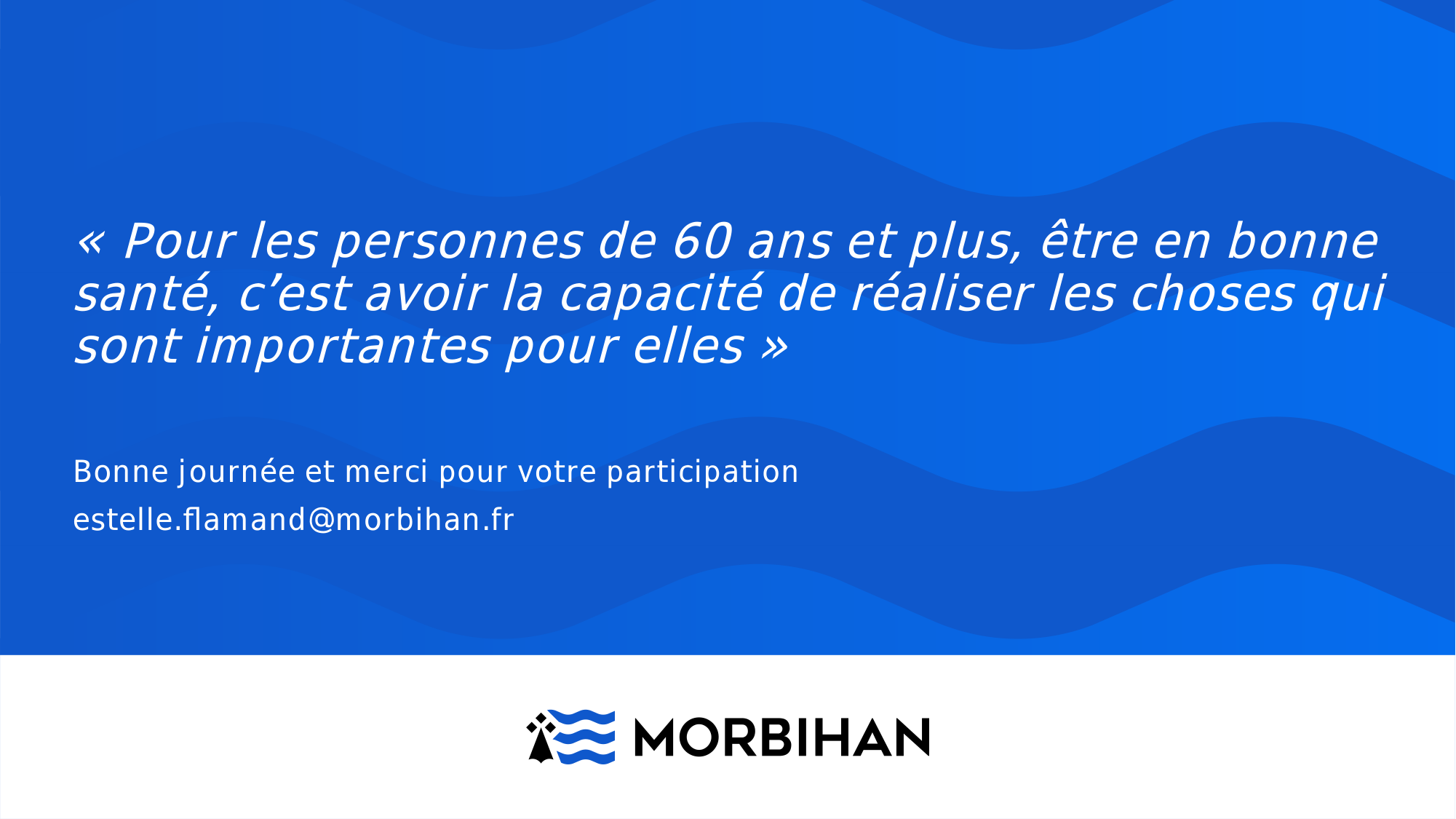

« Pour les personnes de 60 ans et plus, être en bonne santé, c’est avoir la capacité de réaliser les choses qui sont importantes pour elles »

Bonne journée et merci pour votre participation
estelle.flamand@morbihan.fr